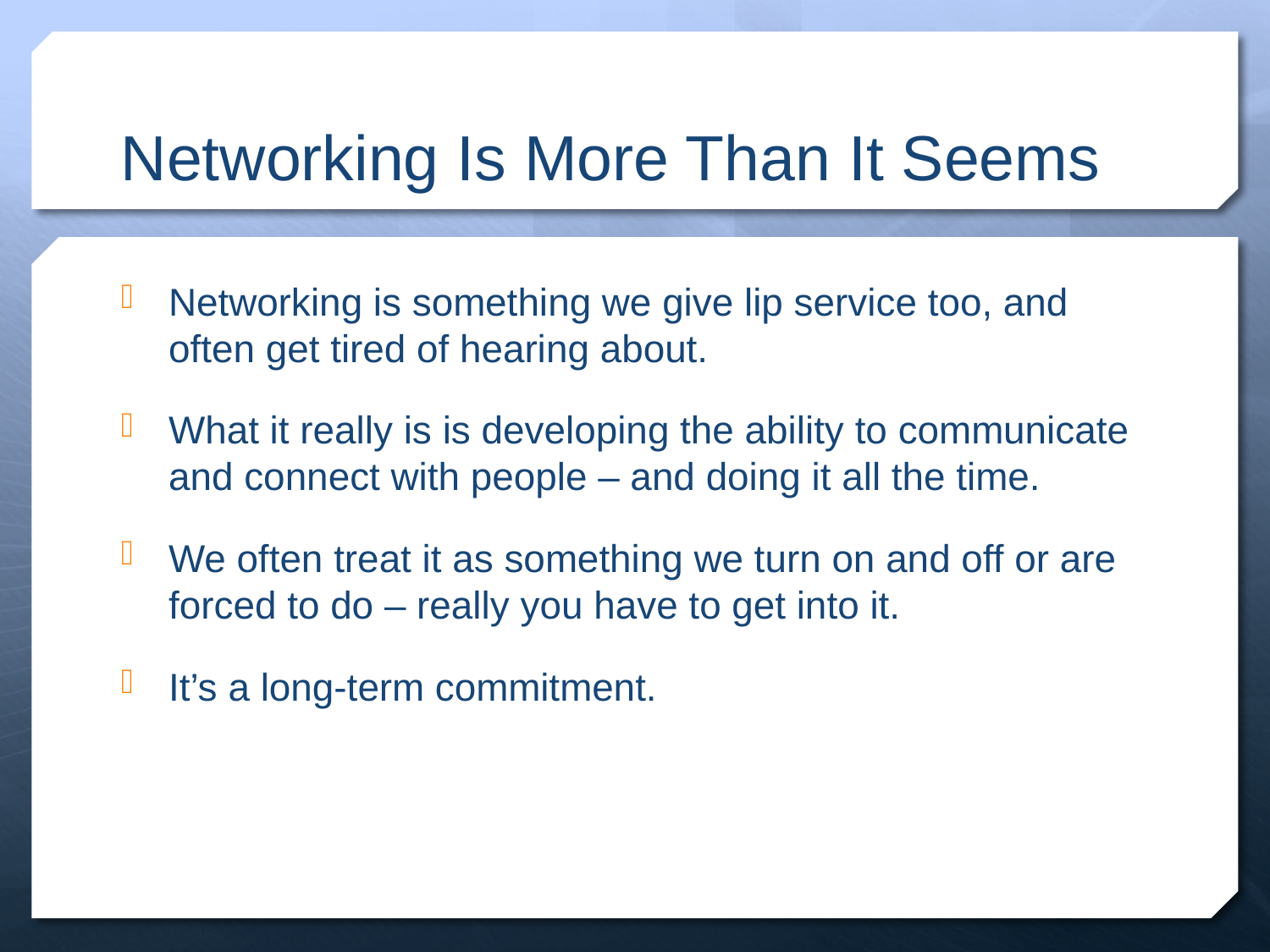

# Networking Is More Than It Seems
Networking is something we give lip service too, and often get tired of hearing about.
What it really is is developing the ability to communicate and connect with people – and doing it all the time.
We often treat it as something we turn on and off or are forced to do – really you have to get into it.
It’s a long-term commitment.